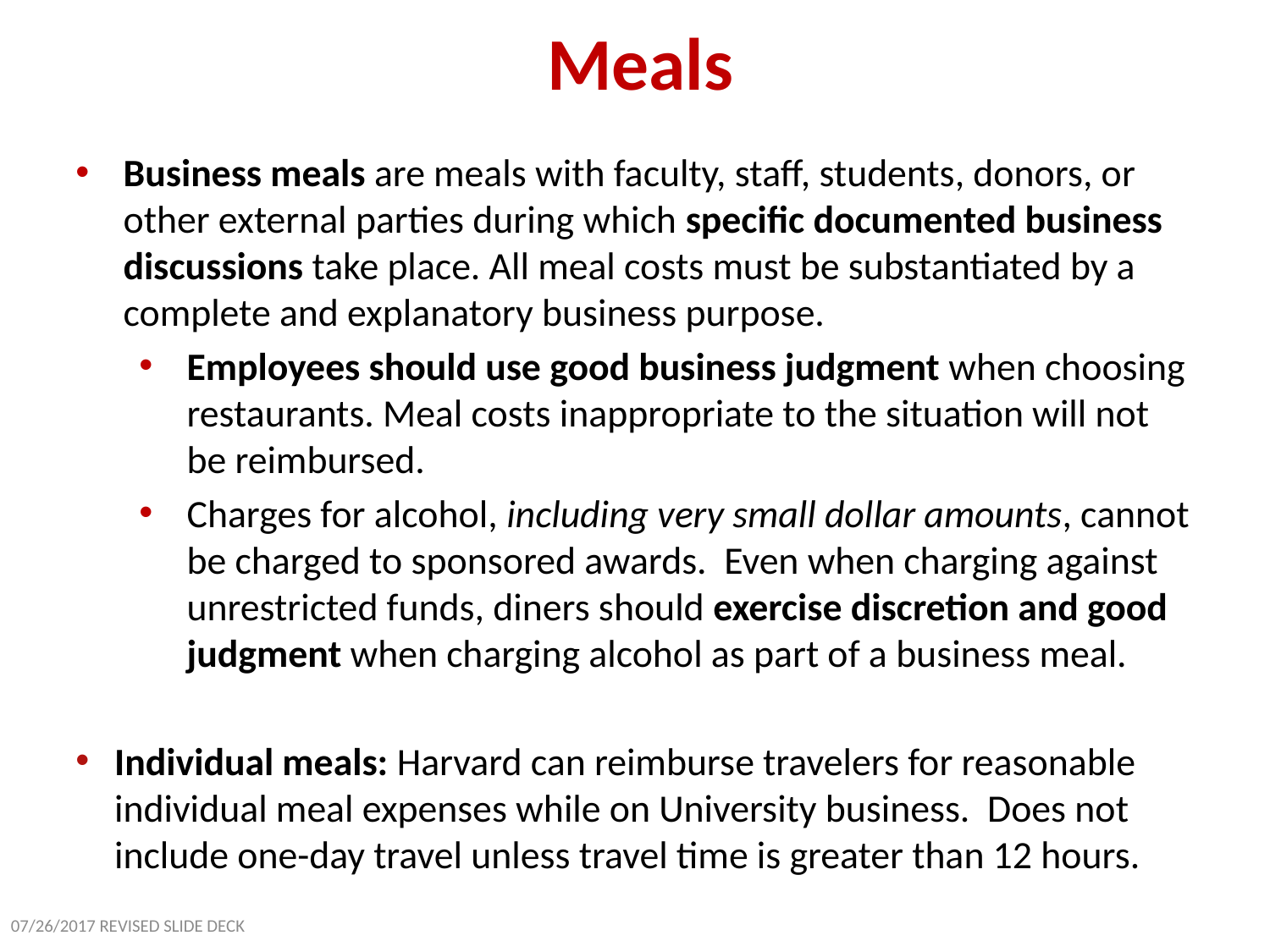

# Meals

Business meals are meals with faculty, staff, students, donors, or other external parties during which specific documented business discussions take place. All meal costs must be substantiated by a complete and explanatory business purpose.
Employees should use good business judgment when choosing restaurants. Meal costs inappropriate to the situation will not be reimbursed.
Charges for alcohol, including very small dollar amounts, cannot be charged to sponsored awards.  Even when charging against unrestricted funds, diners should exercise discretion and good judgment when charging alcohol as part of a business meal.

Individual meals: Harvard can reimburse travelers for reasonable individual meal expenses while on University business.  Does not include one-day travel unless travel time is greater than 12 hours.

07/26/2017 REVISED SLIDE DECK